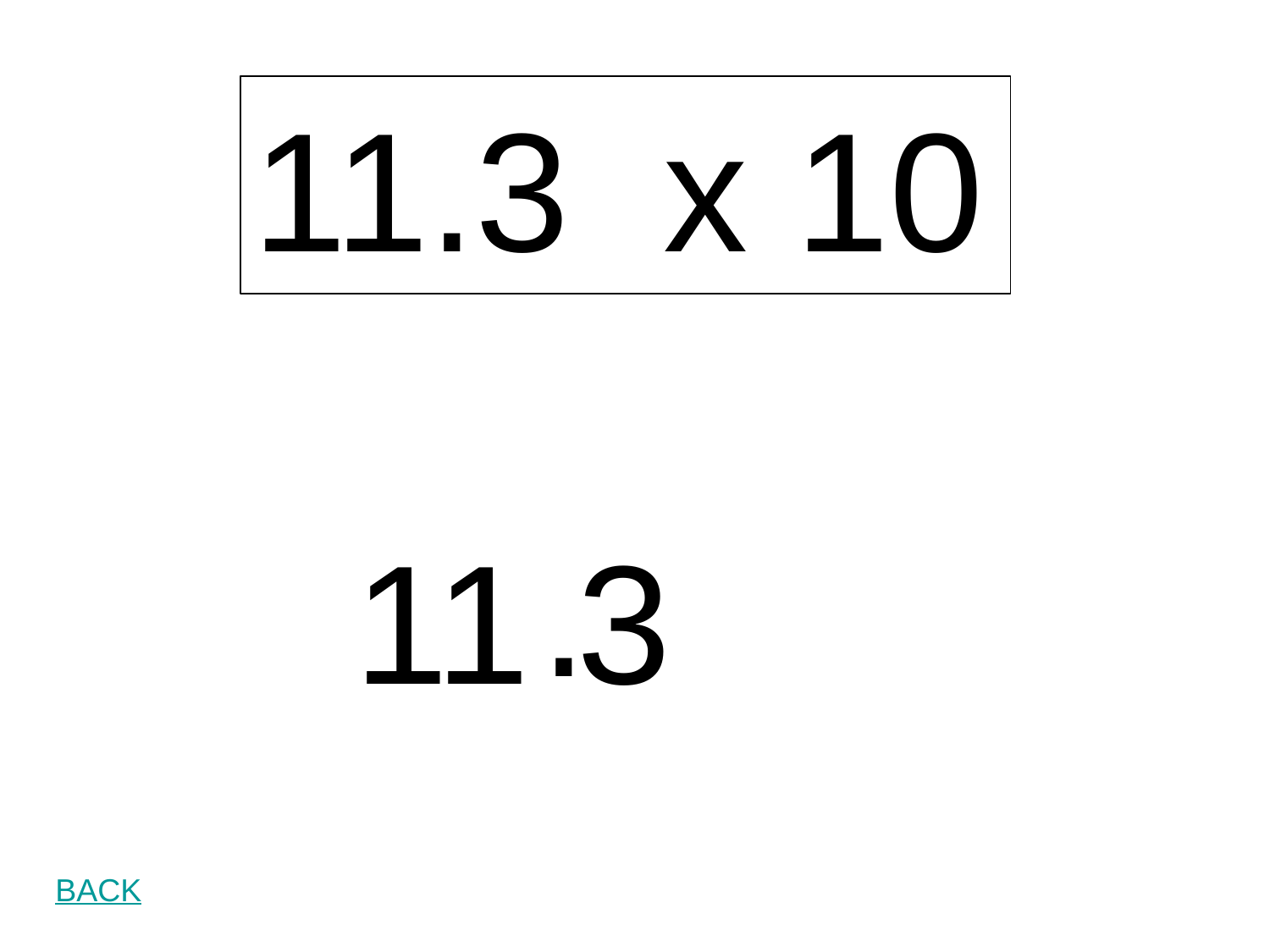

11.3  x 10
.

11 3
BACK